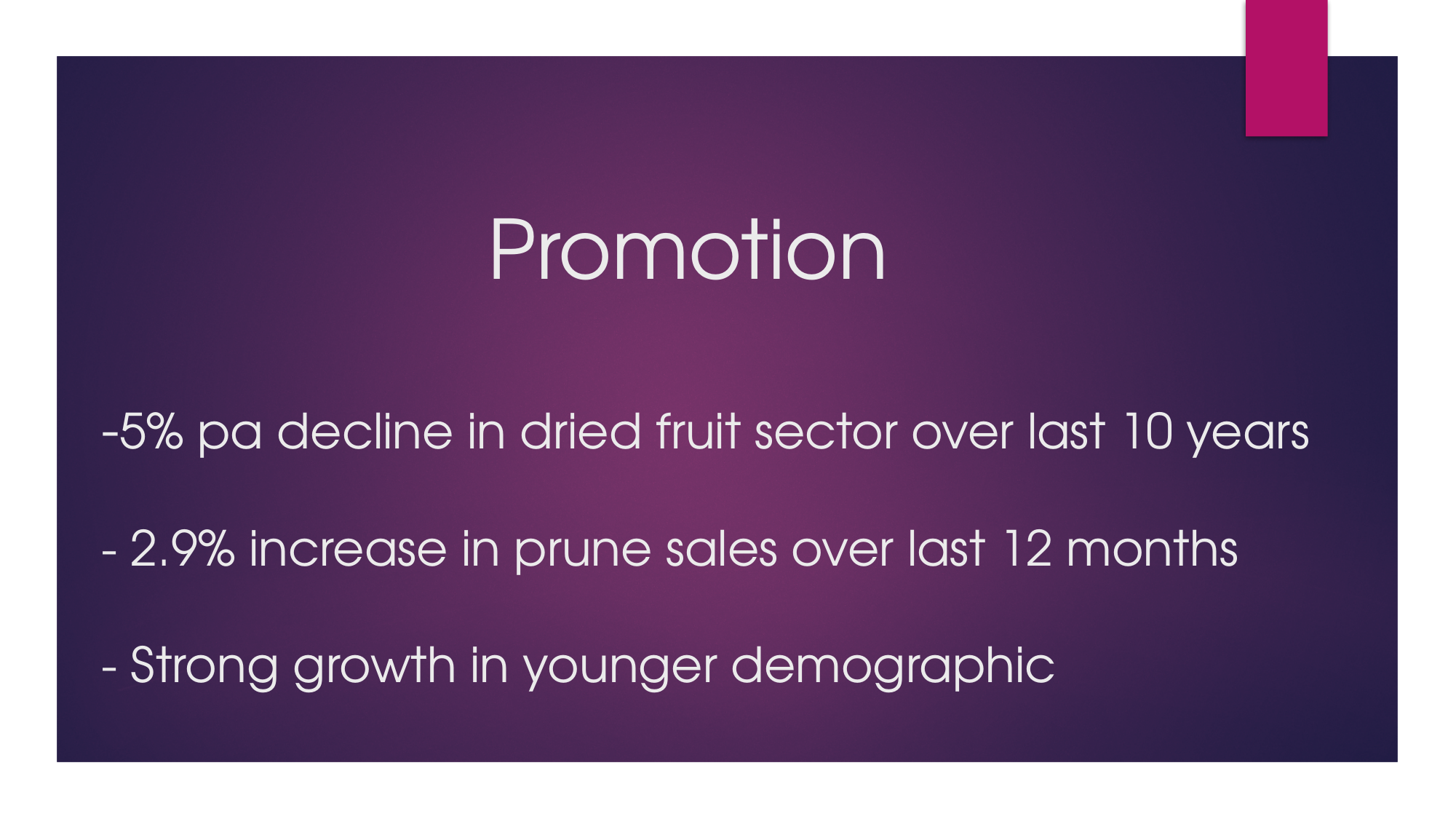

# Promotion -5% pa decline in dried fruit sector over last 10 years - 2.9% increase in prune sales over last 12 months - Strong growth in younger demographic